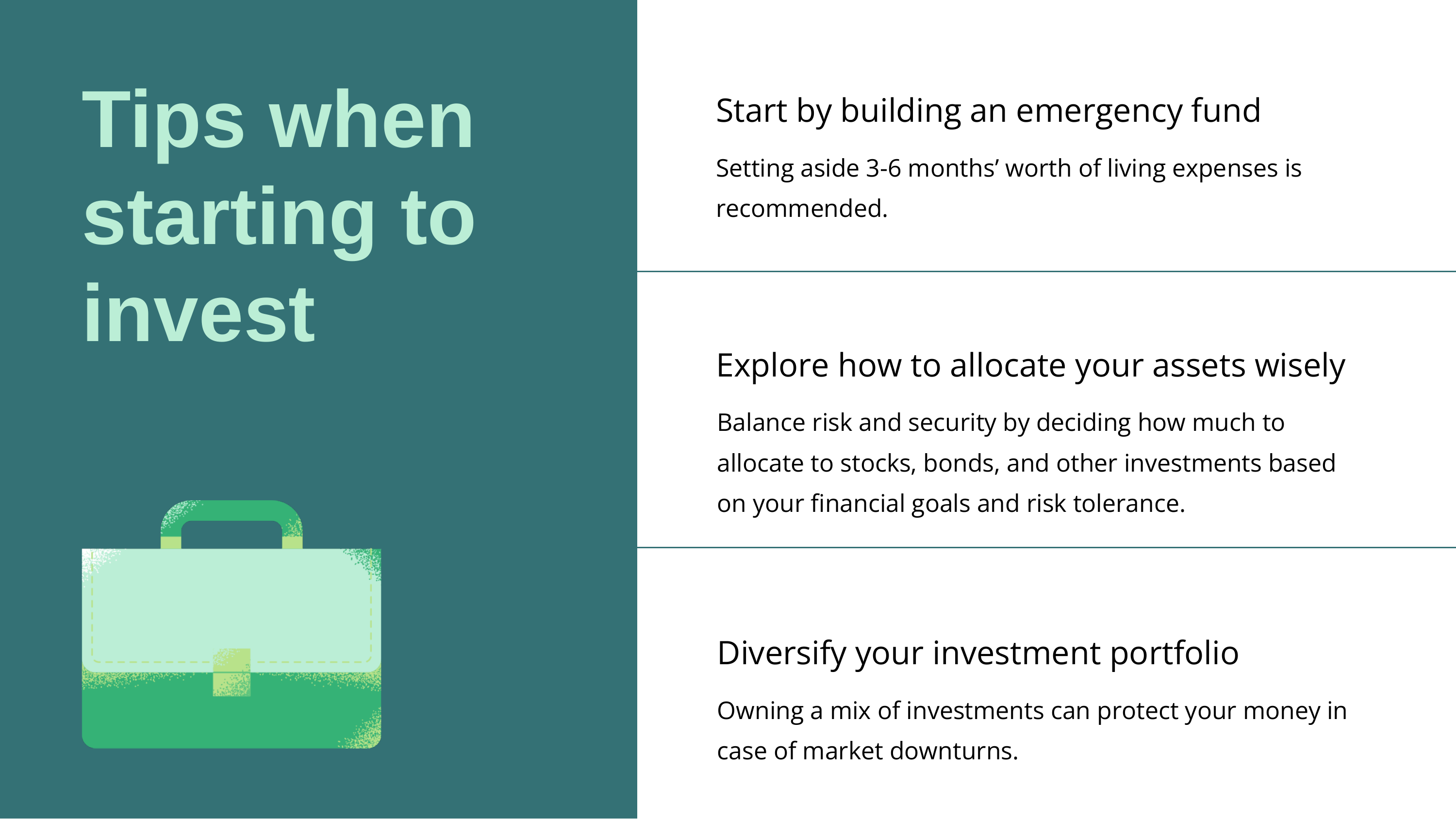

Tips when starting to invest
Start by building an emergency fund
Setting aside 3-6 months’ worth of living expenses is recommended.
Explore how to allocate your assets wisely
Balance risk and security by deciding how much to allocate to stocks, bonds, and other investments based
on your financial goals and risk tolerance.

Diversify your investment portfolio
Owning a mix of investments can protect your money in case of market downturns.